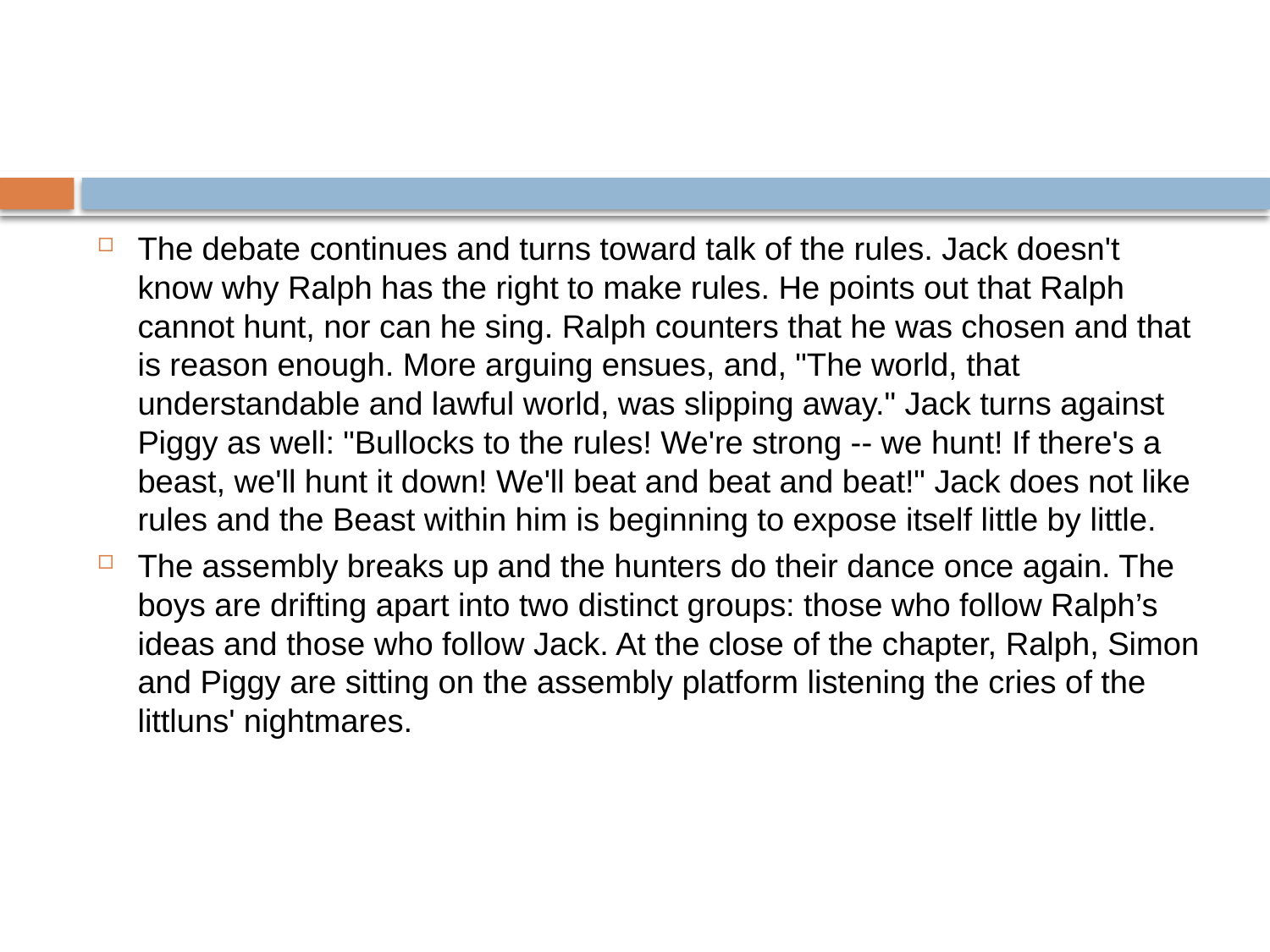

#
The debate continues and turns toward talk of the rules. Jack doesn't know why Ralph has the right to make rules. He points out that Ralph cannot hunt, nor can he sing. Ralph counters that he was chosen and that is reason enough. More arguing ensues, and, "The world, that understandable and lawful world, was slipping away." Jack turns against Piggy as well: "Bullocks to the rules! We're strong -- we hunt! If there's a beast, we'll hunt it down! We'll beat and beat and beat!" Jack does not like rules and the Beast within him is beginning to expose itself little by little.
The assembly breaks up and the hunters do their dance once again. The boys are drifting apart into two distinct groups: those who follow Ralph’s ideas and those who follow Jack. At the close of the chapter, Ralph, Simon and Piggy are sitting on the assembly platform listening the cries of the littluns' nightmares.